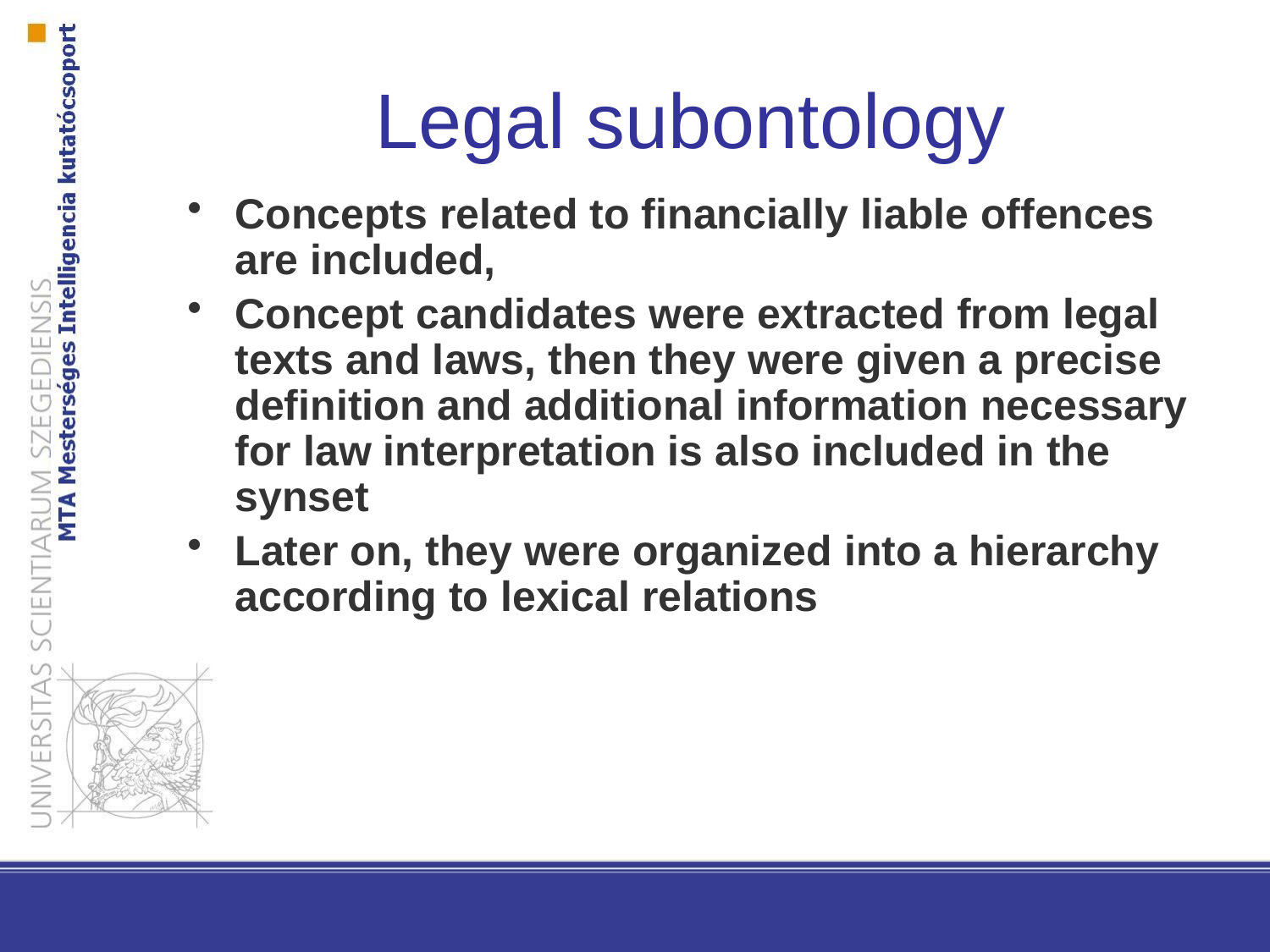

# Legal subontology
Concepts related to financially liable offences are included,
Concept candidates were extracted from legal texts and laws, then they were given a precise definition and additional information necessary for law interpretation is also included in the synset
Later on, they were organized into a hierarchy according to lexical relations